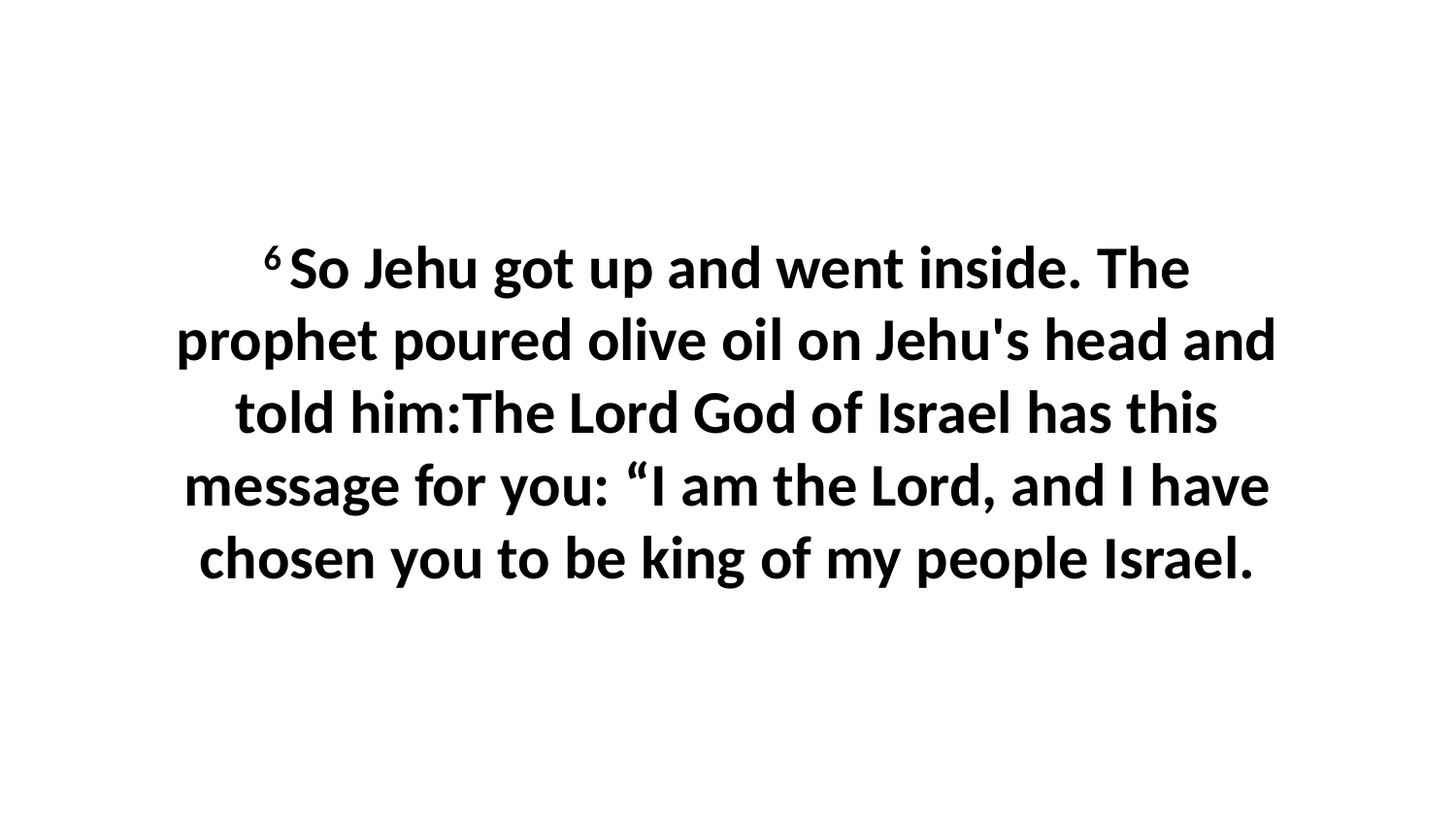

6 So Jehu got up and went inside. The prophet poured olive oil on Jehu's head and told him:The Lord God of Israel has this message for you: “I am the Lord, and I have chosen you to be king of my people Israel.